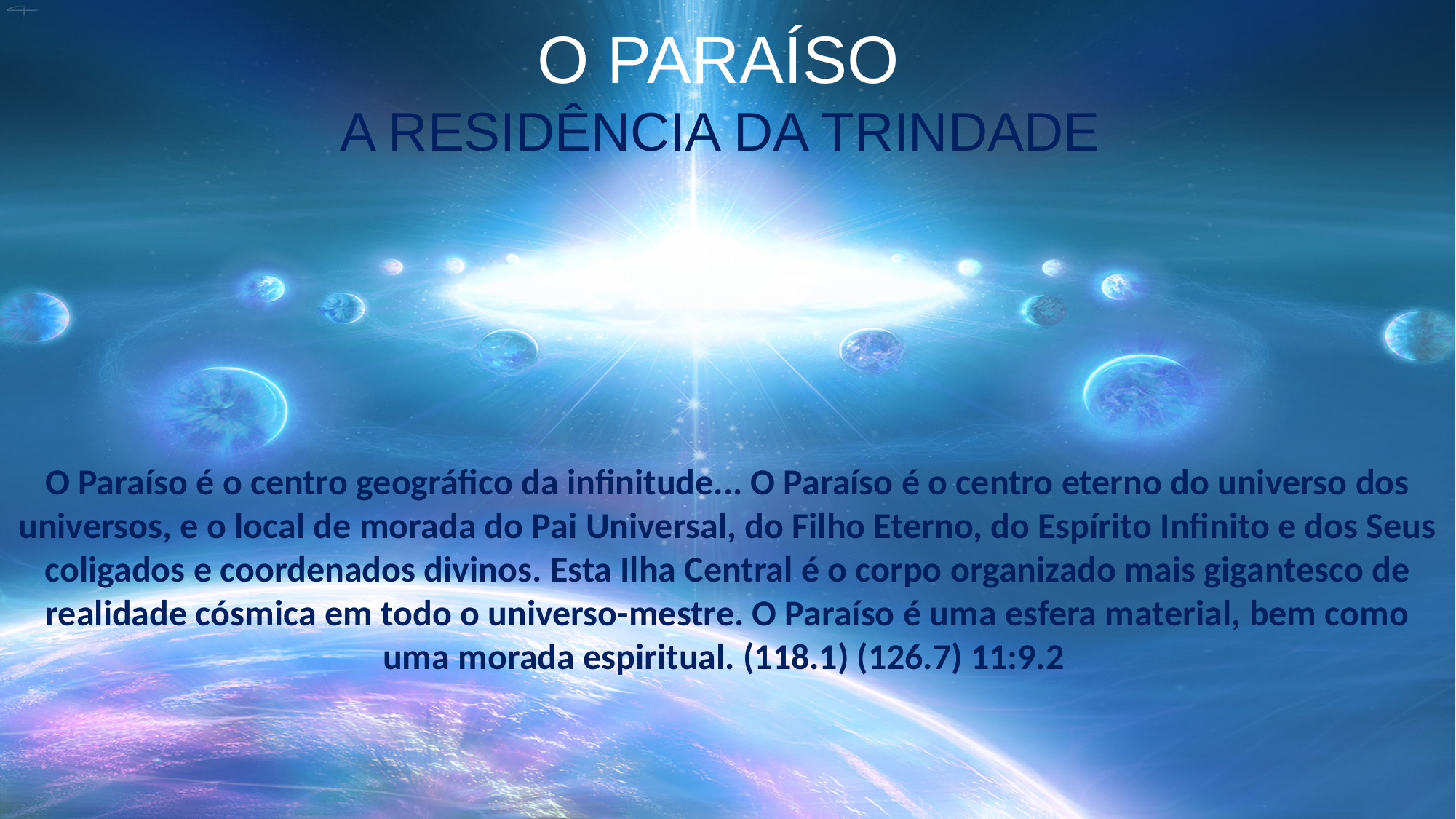

O PARAÍSO
A RESIDÊNCIA DA TRINDADE
O Paraíso é o centro geográfico da infinitude... O Paraíso é o centro eterno do universo dos universos, e o local de morada do Pai Universal, do Filho Eterno, do Espírito Infinito e dos Seus coligados e coordenados divinos. Esta Ilha Central é o corpo organizado mais gigantesco de realidade cósmica em todo o universo-mestre. O Paraíso é uma esfera material, bem como uma morada espiritual. (118.1) (126.7) 11:9.2